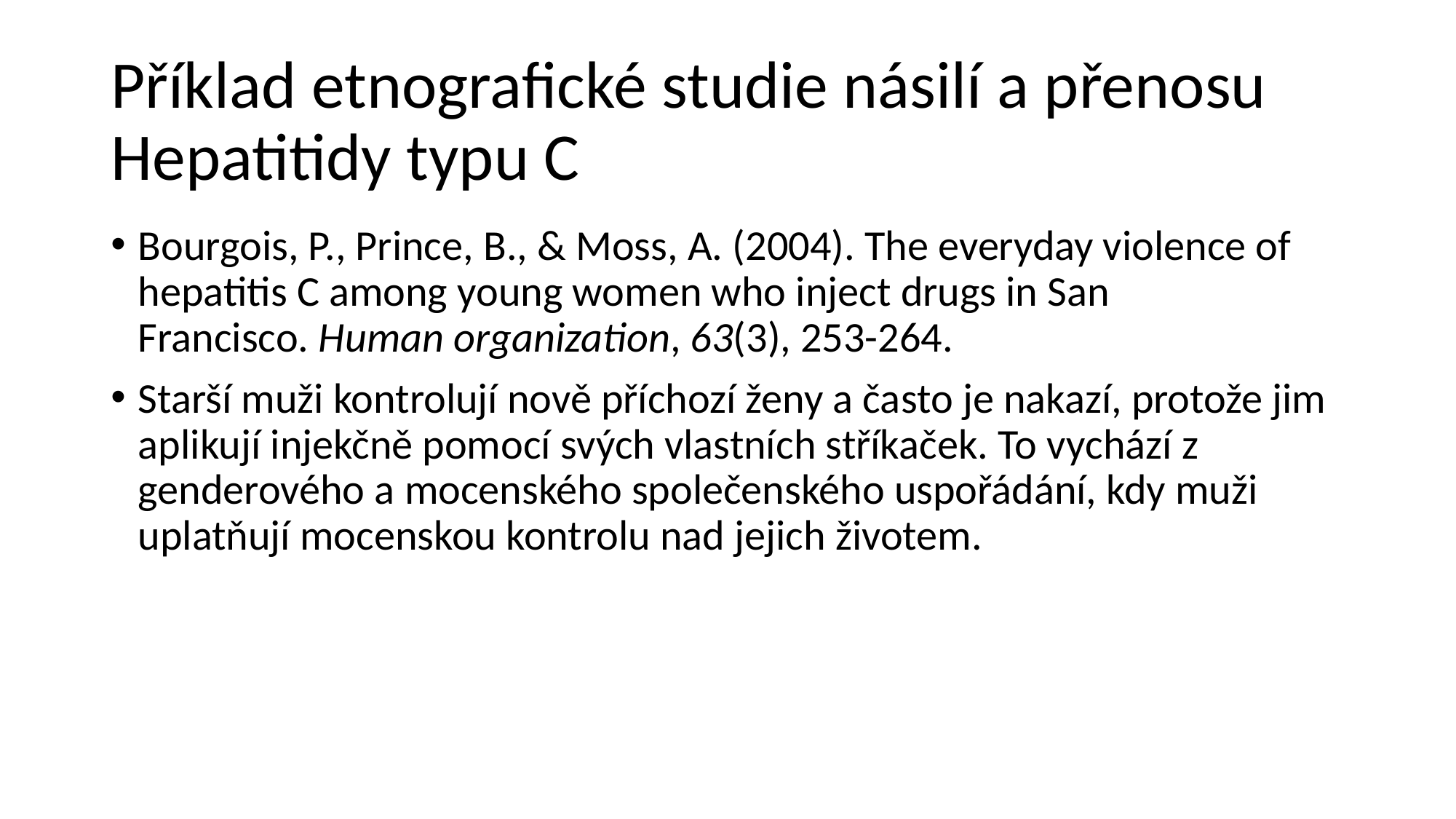

# Příklad etnografické studie násilí a přenosu Hepatitidy typu C
Bourgois, P., Prince, B., & Moss, A. (2004). The everyday violence of hepatitis C among young women who inject drugs in San Francisco. Human organization, 63(3), 253-264.
Starší muži kontrolují nově příchozí ženy a často je nakazí, protože jim aplikují injekčně pomocí svých vlastních stříkaček. To vychází z genderového a mocenského společenského uspořádání, kdy muži uplatňují mocenskou kontrolu nad jejich životem.